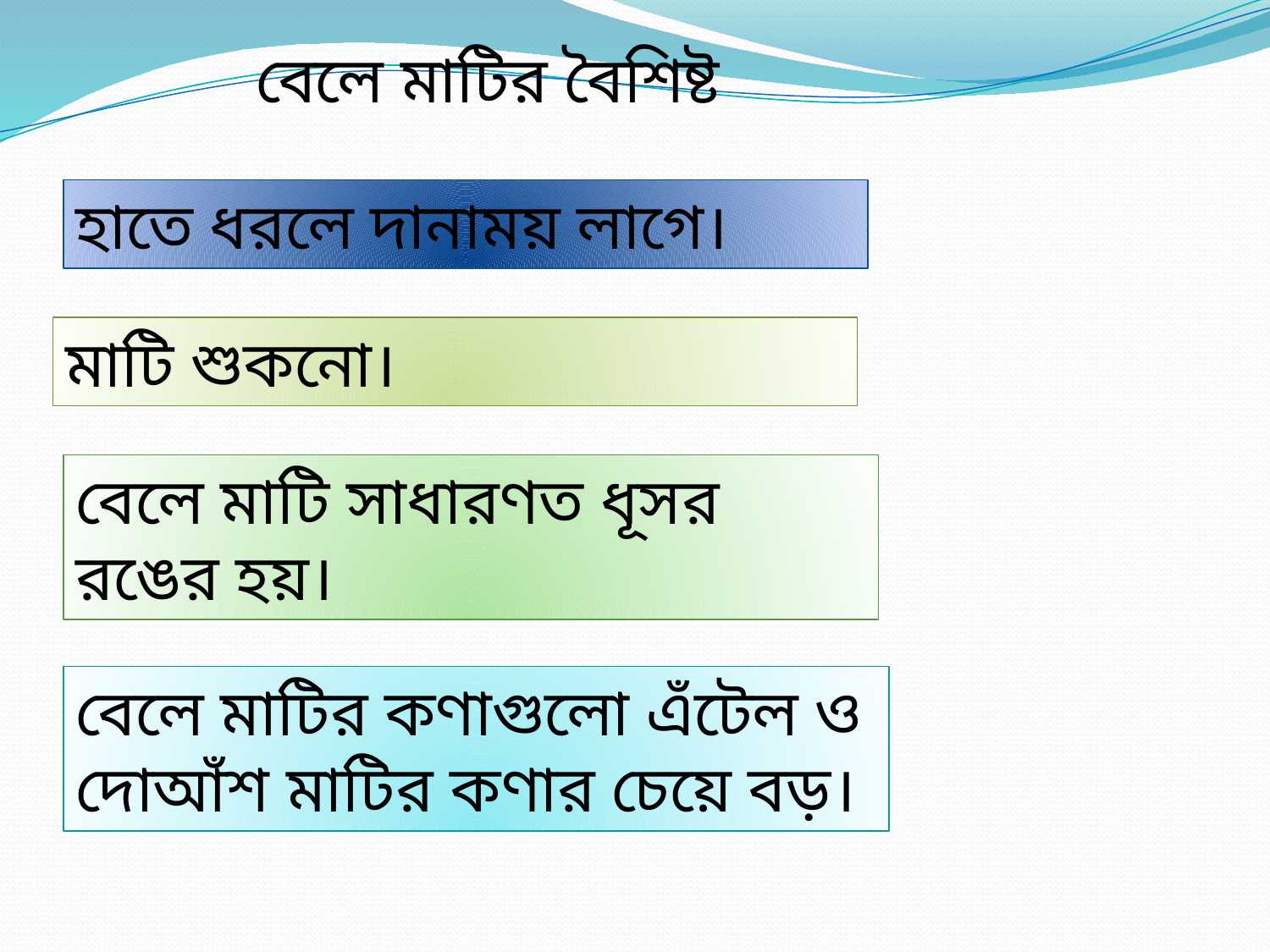

বেলে মাটির বৈশিষ্ট
হাতে ধরলে দানাময় লাগে।
মাটি শুকনো।
বেলে মাটি সাধারণত ধূসর রঙের হয়।
বেলে মাটির কণাগুলো এঁটেল ও দোআঁশ মাটির কণার চেয়ে বড়।